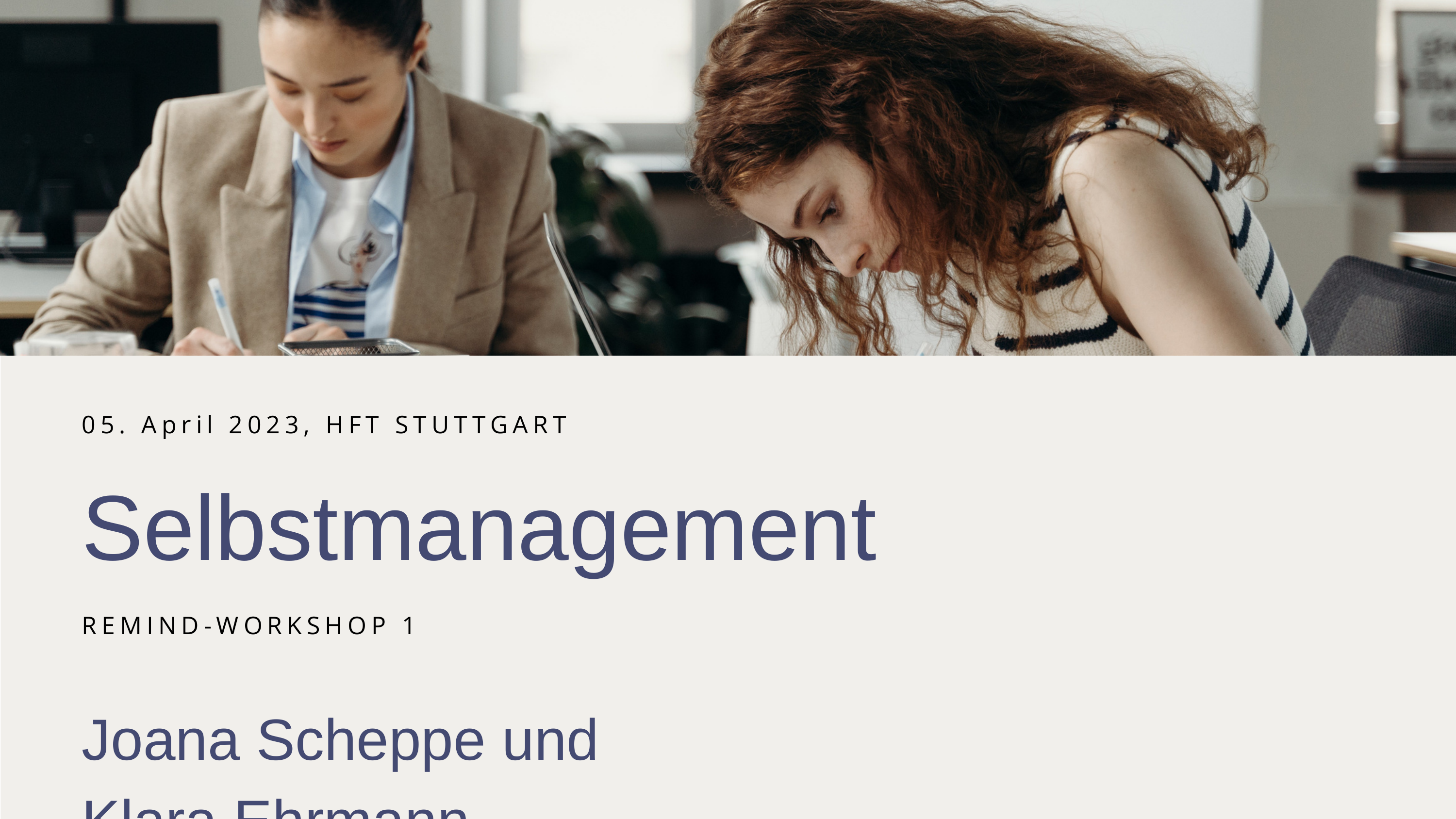

05. April 2023, HFT STUTTGART
Selbstmanagement
REMIND-WORKSHOP 1
Joana Scheppe und Klara Ehrmann